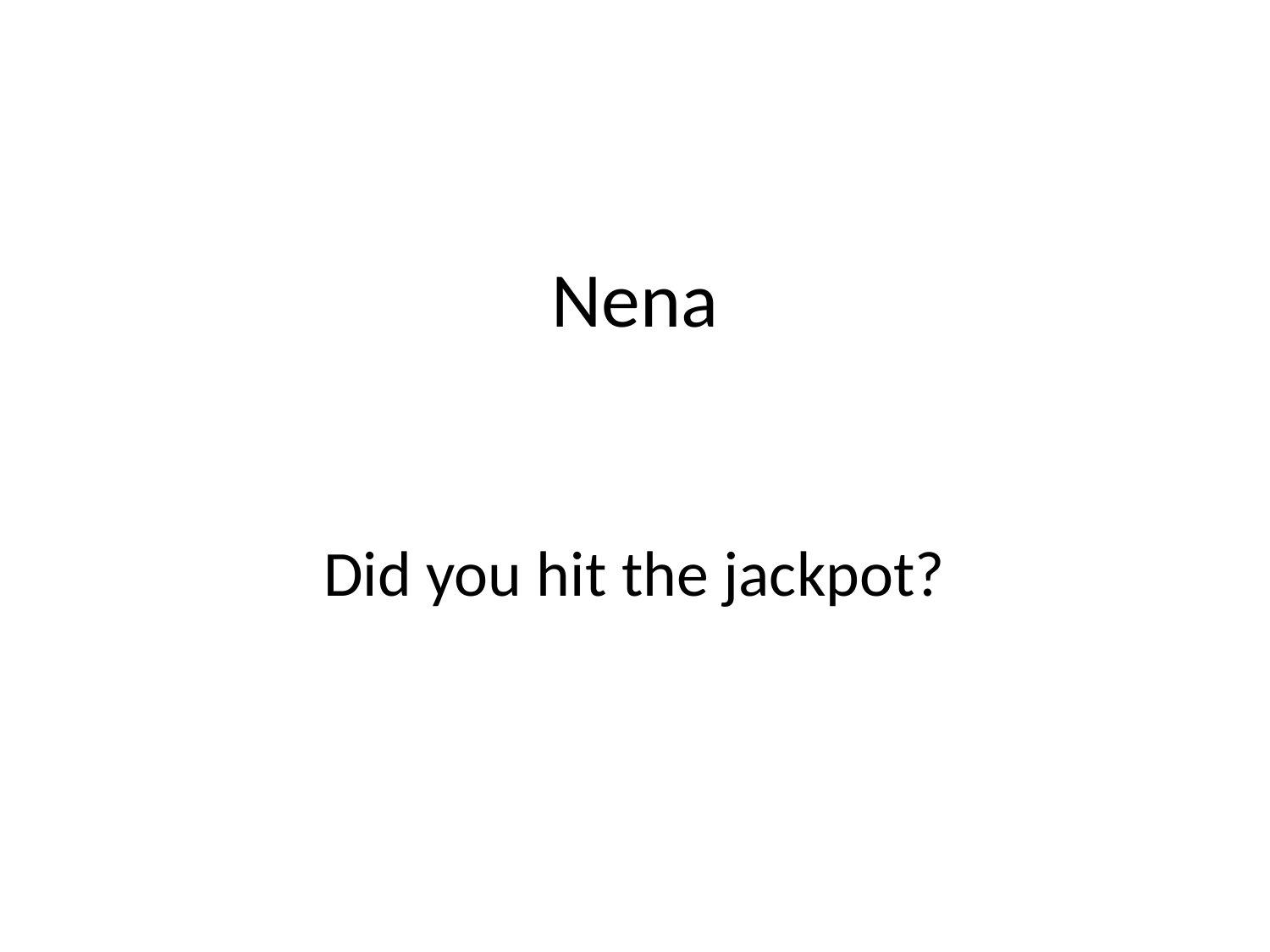

# Nena

Did you hit the jackpot?